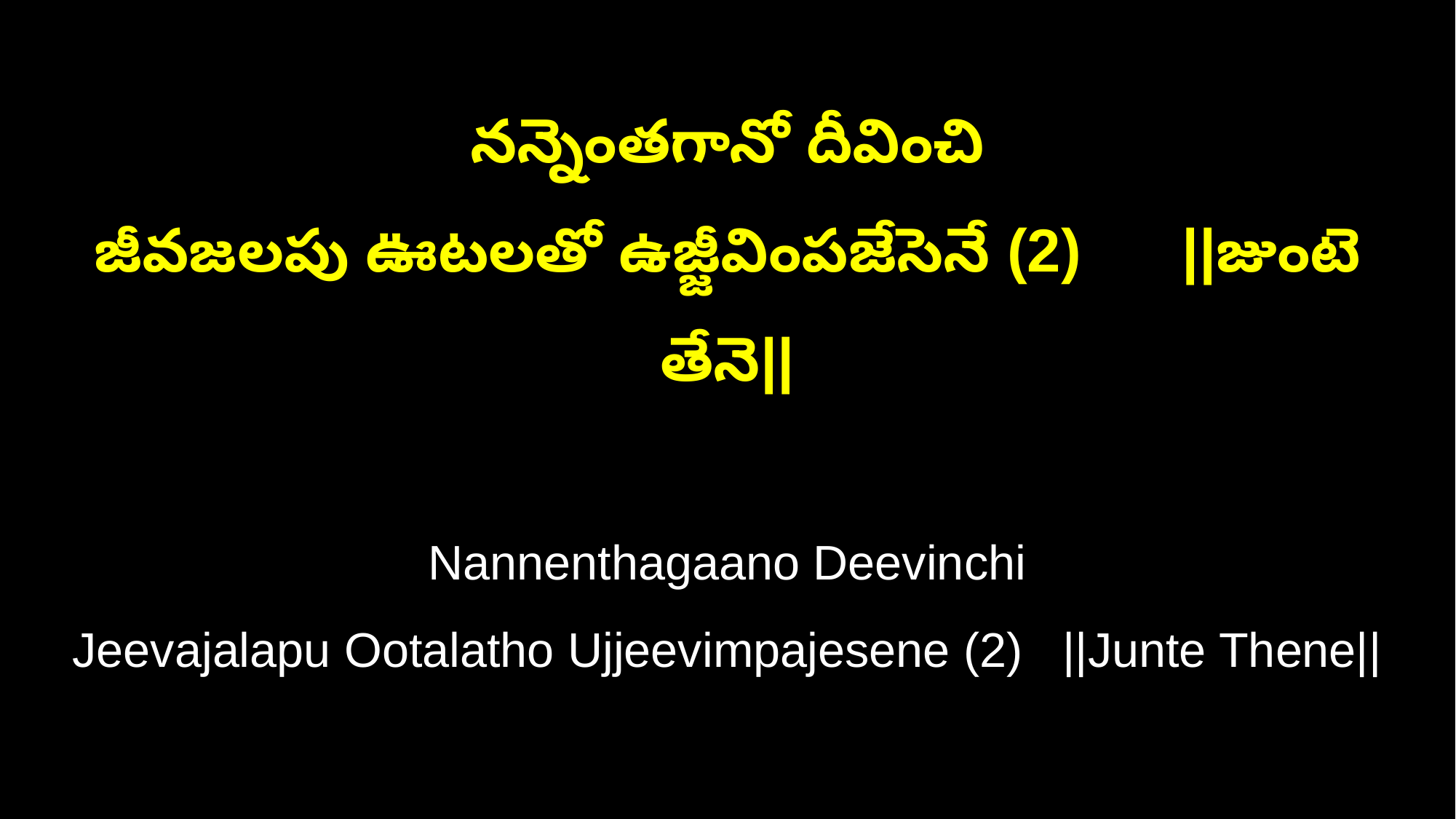

నన్నెంతగానో దీవించి
జీవజలపు ఊటలతో ఉజ్జీవింపజేసెనే (2)      ||జుంటె తేనె||
Nannenthagaano Deevinchi
Jeevajalapu Ootalatho Ujjeevimpajesene (2)   ||Junte Thene||